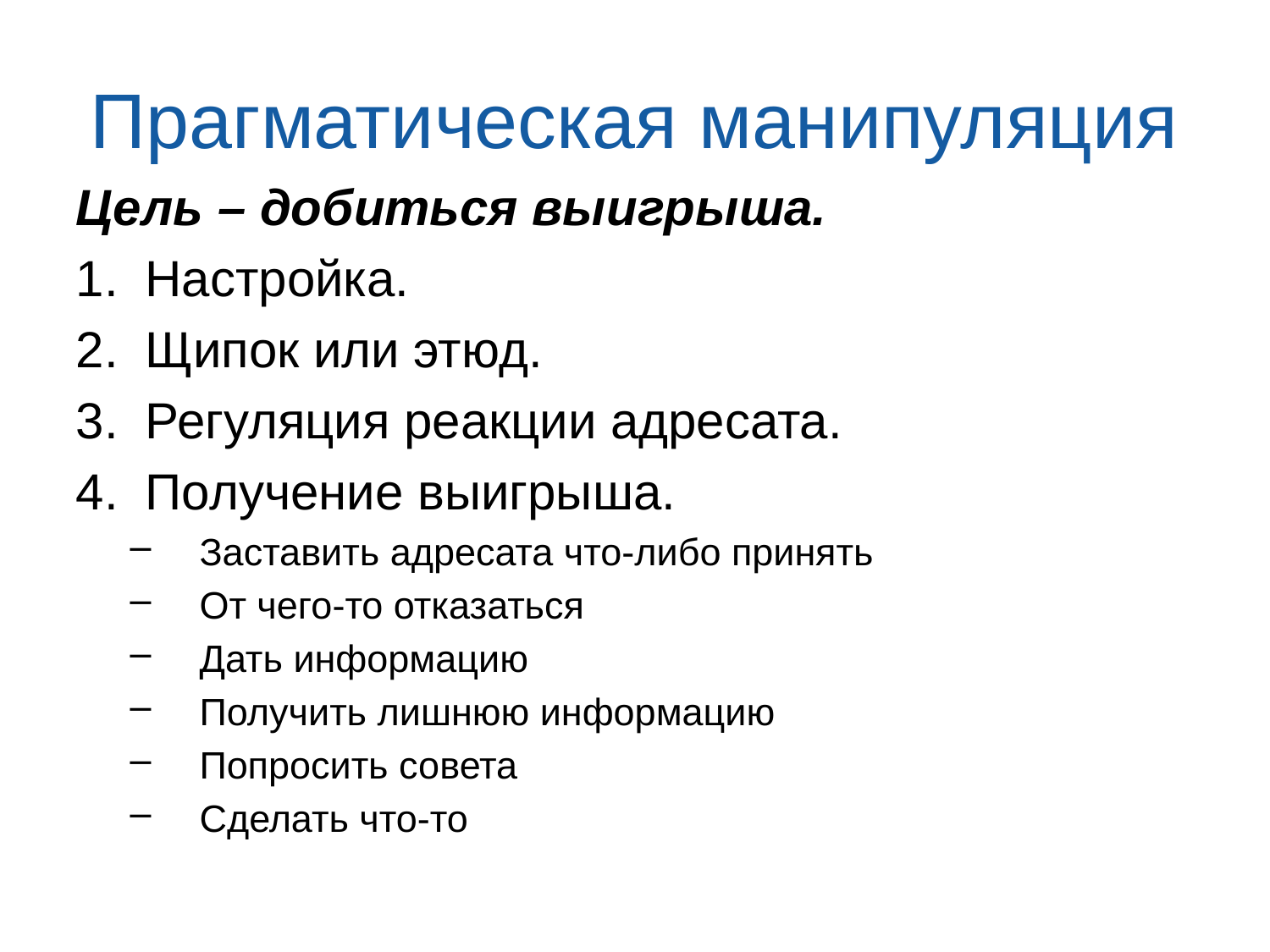

# Прагматическая манипуляция
Цель – добиться выигрыша.
Настройка.
Щипок или этюд.
Регуляция реакции адресата.
Получение выигрыша.
Заставить адресата что-либо принять
От чего-то отказаться
Дать информацию
Получить лишнюю информацию
Попросить совета
Сделать что-то